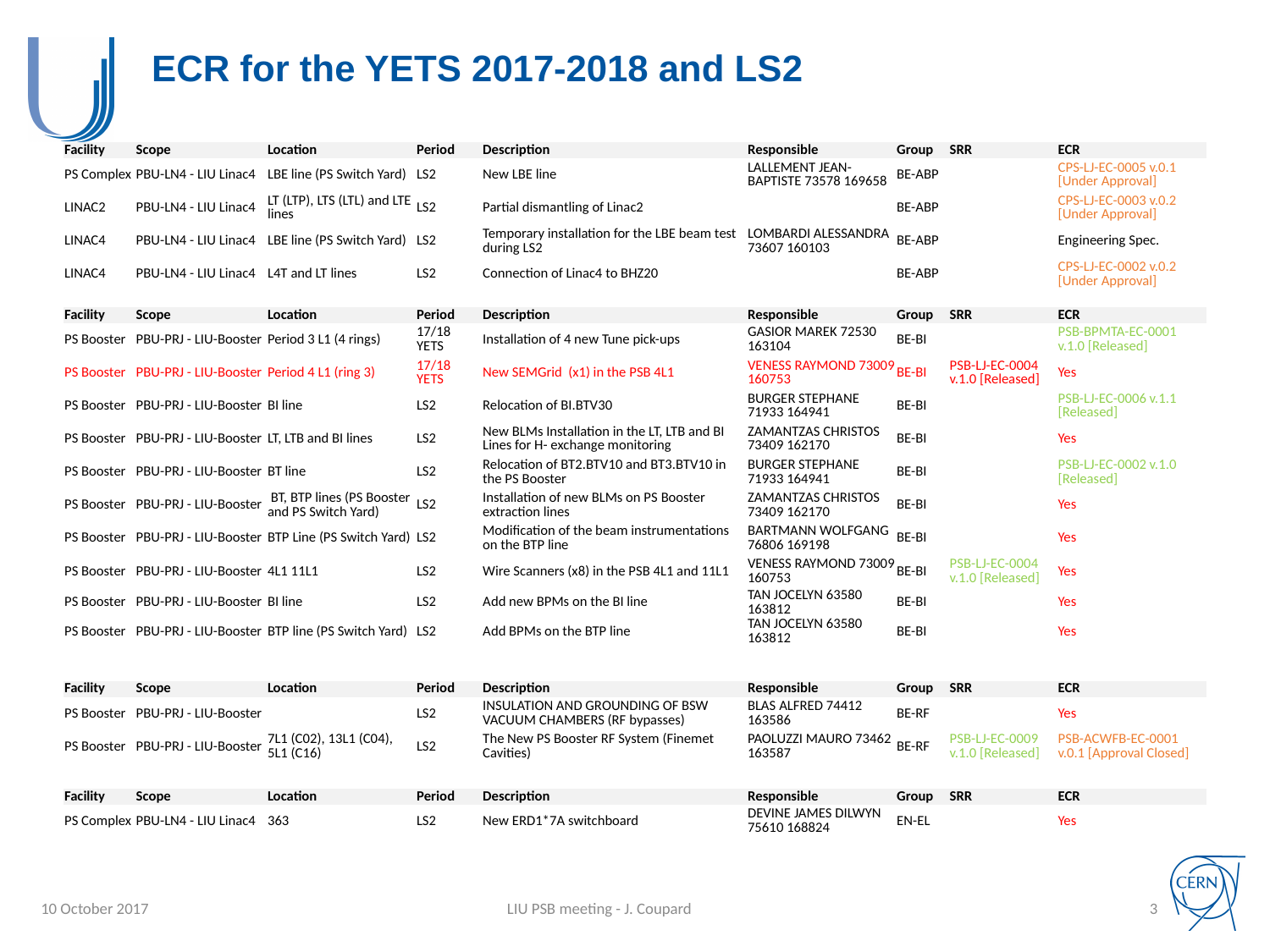

# ECR for the YETS 2017-2018 and LS2
| Facility | Scope | Location | Period | Description | Responsible | Group | SRR | ECR |
| --- | --- | --- | --- | --- | --- | --- | --- | --- |
| PS Complex | PBU-LN4 - LIU Linac4 | LBE line (PS Switch Yard) | LS2 | New LBE line | LALLEMENT JEAN-BAPTISTE 73578 169658 | BE-ABP |  | CPS-LJ-EC-0005 v.0.1 [Under Approval] |
| LINAC2 | PBU-LN4 - LIU Linac4 | LT (LTP), LTS (LTL) and LTE lines | LS2 | Partial dismantling of Linac2 |  | BE-ABP |  | CPS-LJ-EC-0003 v.0.2 [Under Approval] |
| LINAC4 | PBU-LN4 - LIU Linac4 | LBE line (PS Switch Yard) | LS2 | Temporary installation for the LBE beam test during LS2 | LOMBARDI ALESSANDRA 73607 160103 | BE-ABP |  | Engineering Spec. |
| LINAC4 | PBU-LN4 - LIU Linac4 | L4T and LT lines | LS2 | Connection of Linac4 to BHZ20 |  | BE-ABP |  | CPS-LJ-EC-0002 v.0.2 [Under Approval] |
| Facility | Scope | Location | Period | Description | Responsible | Group | SRR | ECR |
| --- | --- | --- | --- | --- | --- | --- | --- | --- |
| PS Booster | PBU-PRJ - LIU-Booster | Period 3 L1 (4 rings) | 17/18 YETS | Installation of 4 new Tune pick-ups | GASIOR MAREK 72530 163104 | BE-BI |  | PSB-BPMTA-EC-0001 v.1.0 [Released] |
| PS Booster | PBU-PRJ - LIU-Booster | Period 4 L1 (ring 3) | 17/18 YETS | New SEMGrid (x1) in the PSB 4L1 | VENESS RAYMOND 73009 160753 | BE-BI | PSB-LJ-EC-0004 v.1.0 [Released] | Yes |
| PS Booster | PBU-PRJ - LIU-Booster | BI line | LS2 | Relocation of BI.BTV30 | BURGER STEPHANE 71933 164941 | BE-BI |  | PSB-LJ-EC-0006 v.1.1 [Released] |
| PS Booster | PBU-PRJ - LIU-Booster | LT, LTB and BI lines | LS2 | New BLMs Installation in the LT, LTB and BI Lines for H- exchange monitoring | ZAMANTZAS CHRISTOS 73409 162170 | BE-BI |  | Yes |
| PS Booster | PBU-PRJ - LIU-Booster | BT line | LS2 | Relocation of BT2.BTV10 and BT3.BTV10 in the PS Booster | BURGER STEPHANE 71933 164941 | BE-BI |  | PSB-LJ-EC-0002 v.1.0 [Released] |
| PS Booster | PBU-PRJ - LIU-Booster | BT, BTP lines (PS Booster and PS Switch Yard) | LS2 | Installation of new BLMs on PS Booster extraction lines | ZAMANTZAS CHRISTOS 73409 162170 | BE-BI |  | Yes |
| PS Booster | PBU-PRJ - LIU-Booster | BTP Line (PS Switch Yard) | LS2 | Modification of the beam instrumentations on the BTP line | BARTMANN WOLFGANG 76806 169198 | BE-BI |  | Yes |
| PS Booster | PBU-PRJ - LIU-Booster | 4L1 11L1 | LS2 | Wire Scanners (x8) in the PSB 4L1 and 11L1 | VENESS RAYMOND 73009 160753 | BE-BI | PSB-LJ-EC-0004 v.1.0 [Released] | Yes |
| PS Booster | PBU-PRJ - LIU-Booster | BI line | LS2 | Add new BPMs on the BI line | TAN JOCELYN 63580 163812 | BE-BI |  | Yes |
| PS Booster | PBU-PRJ - LIU-Booster | BTP line (PS Switch Yard) | LS2 | Add BPMs on the BTP line | TAN JOCELYN 63580 163812 | BE-BI |  | Yes |
| Facility | Scope | Location | Period | Description | Responsible | Group | SRR | ECR |
| --- | --- | --- | --- | --- | --- | --- | --- | --- |
| PS Booster | PBU-PRJ - LIU-Booster |  | LS2 | INSULATION AND GROUNDING OF BSW VACUUM CHAMBERS (RF bypasses) | BLAS ALFRED 74412 163586 | BE-RF |  | Yes |
| PS Booster | PBU-PRJ - LIU-Booster | 7L1 (C02), 13L1 (C04), 5L1 (C16) | LS2 | The New PS Booster RF System (Finemet Cavities) | PAOLUZZI MAURO 73462 163587 | BE-RF | PSB-LJ-EC-0009 v.1.0 [Released] | PSB-ACWFB-EC-0001 v.0.1 [Approval Closed] |
| Facility | Scope | Location | Period | Description | Responsible | Group | SRR | ECR |
| --- | --- | --- | --- | --- | --- | --- | --- | --- |
| PS Complex | PBU-LN4 - LIU Linac4 | 363 | LS2 | New ERD1\*7A switchboard | DEVINE JAMES DILWYN 75610 168824 | EN-EL |  | Yes |
10 October 2017
LIU PSB meeting - J. Coupard
3